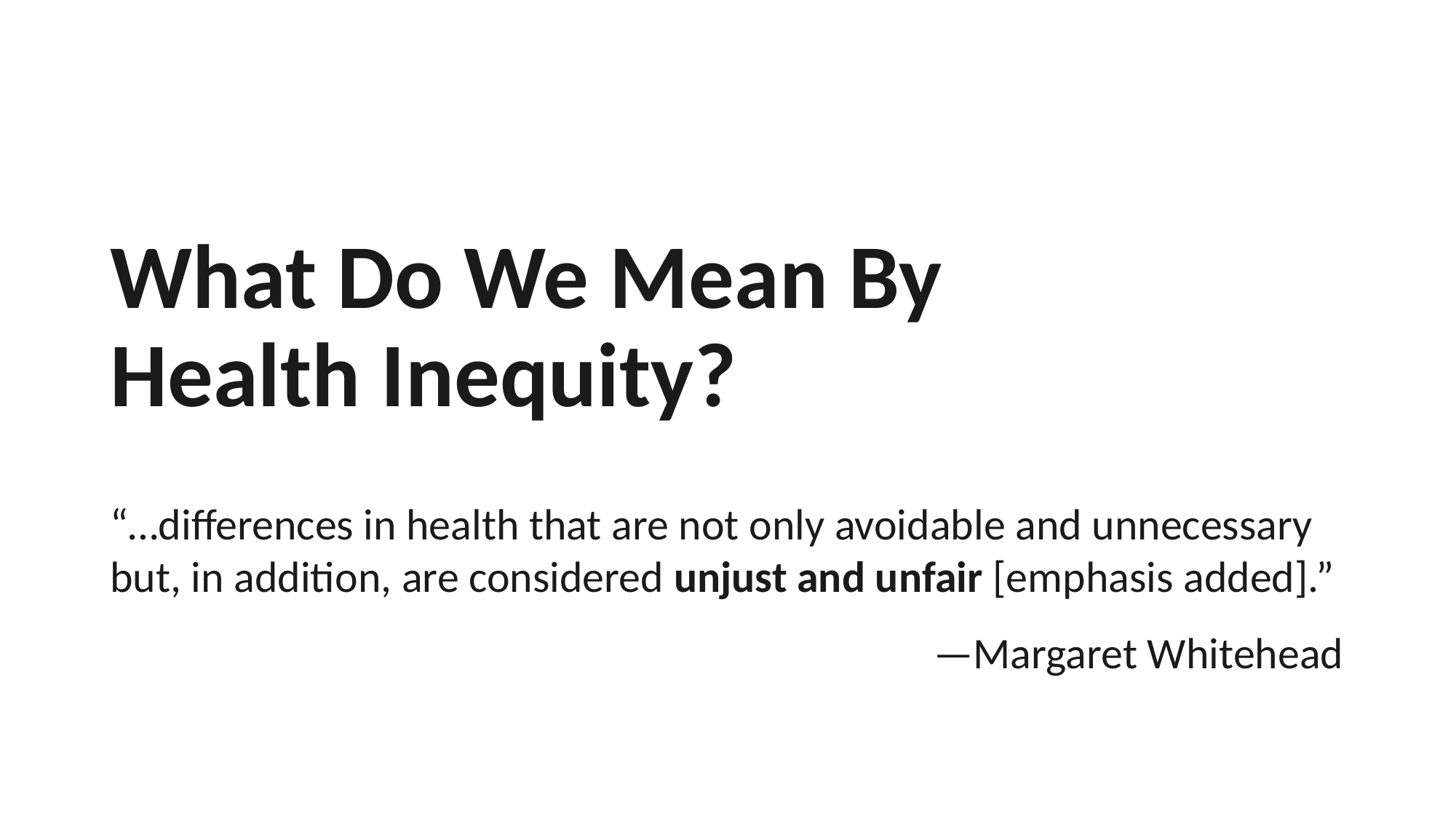

# What Do We Mean By Health Inequity?
“…differences in health that are not only avoidable and unnecessary but, in addition, are considered unjust and unfair [emphasis added].”
—Margaret Whitehead